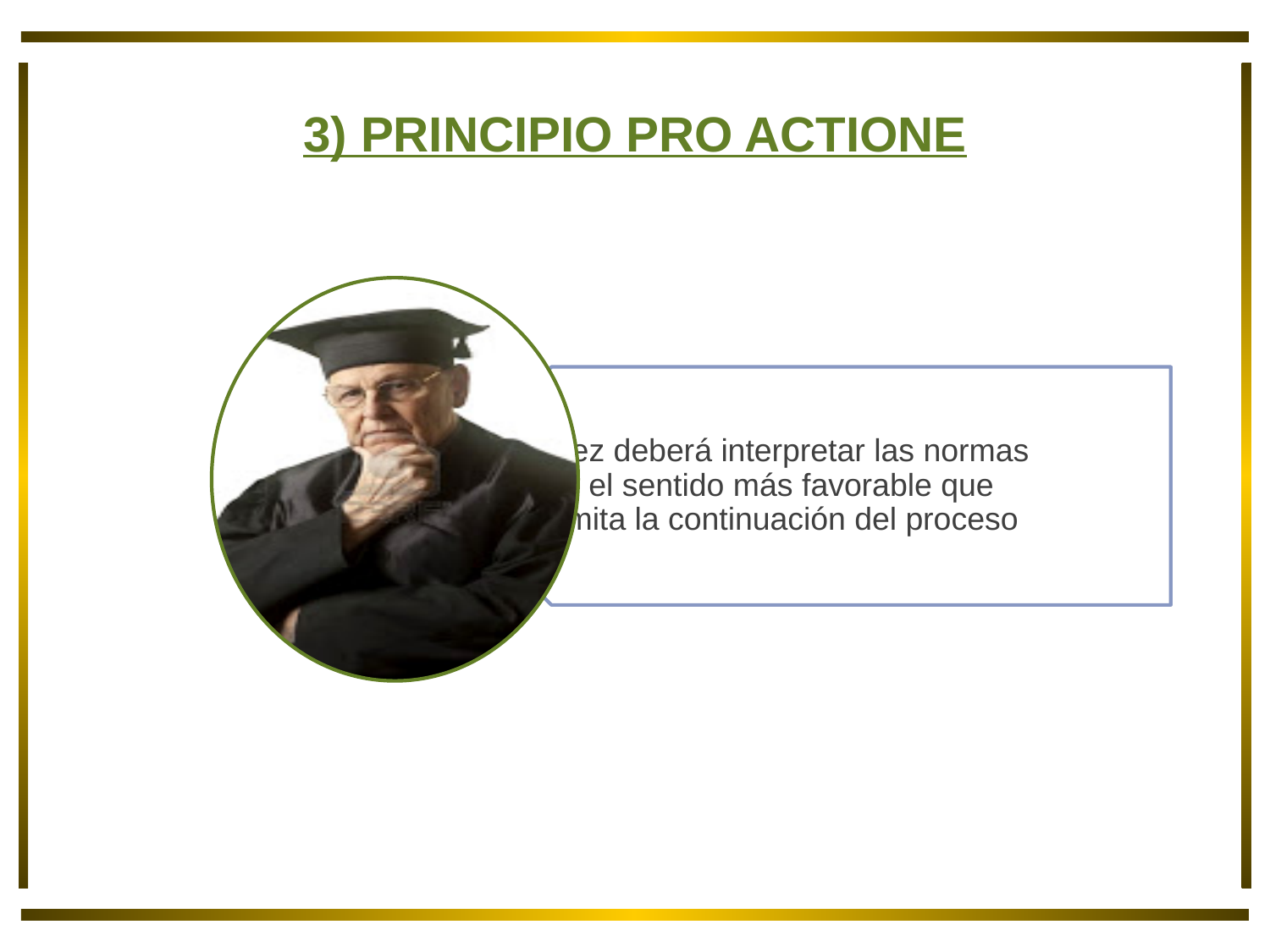

# 3) PRINCIPIO PRO ACTIONE
El juez deberá interpretar las normas en el sentido más favorable que permita la continuación del proceso